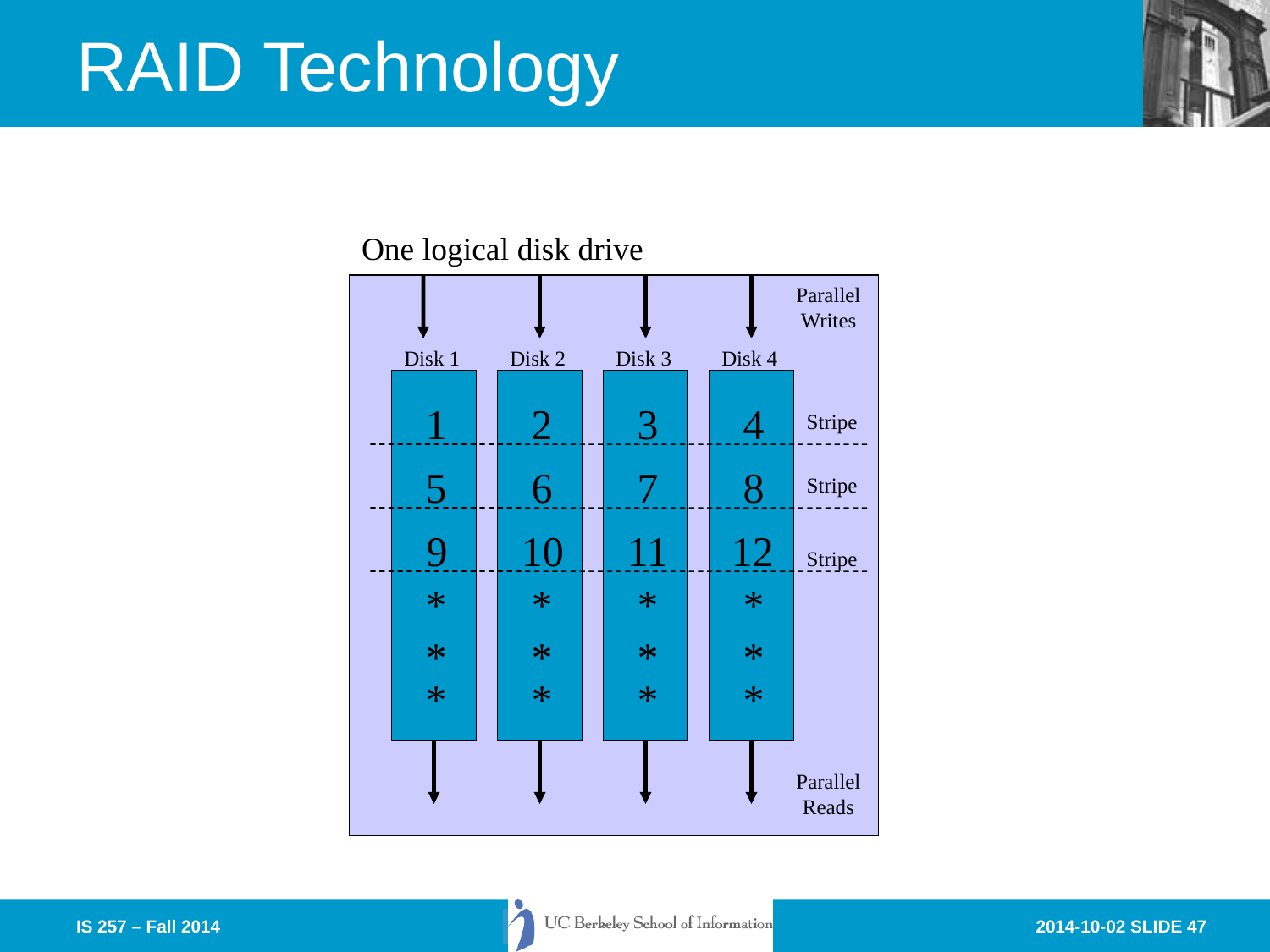

# RAID Technology
One logical disk drive

Parallel
Writes
Disk 1
Disk 2
Disk 3
Disk 4

1        2        3        4
Stripe

5        6        7        8
Stripe

9       10      11      12
Stripe

*        *        *        *
*        *        *        *
*        *        *        *

Parallel
Reads
IS 257 – Fall 2014